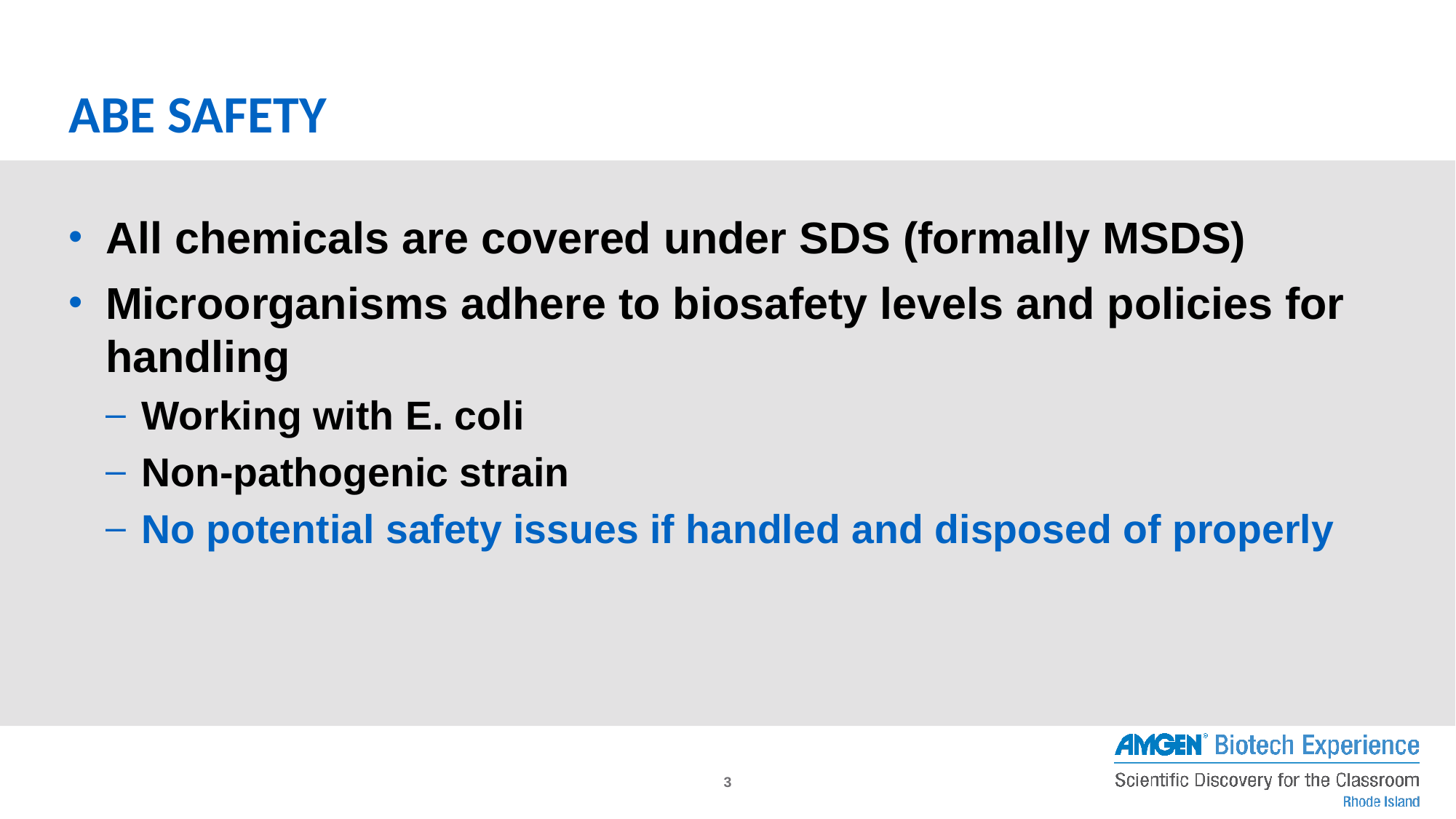

# ABE Safety
All chemicals are covered under SDS (formally MSDS)
Microorganisms adhere to biosafety levels and policies for handling
Working with E. coli
Non-pathogenic strain
No potential safety issues if handled and disposed of properly